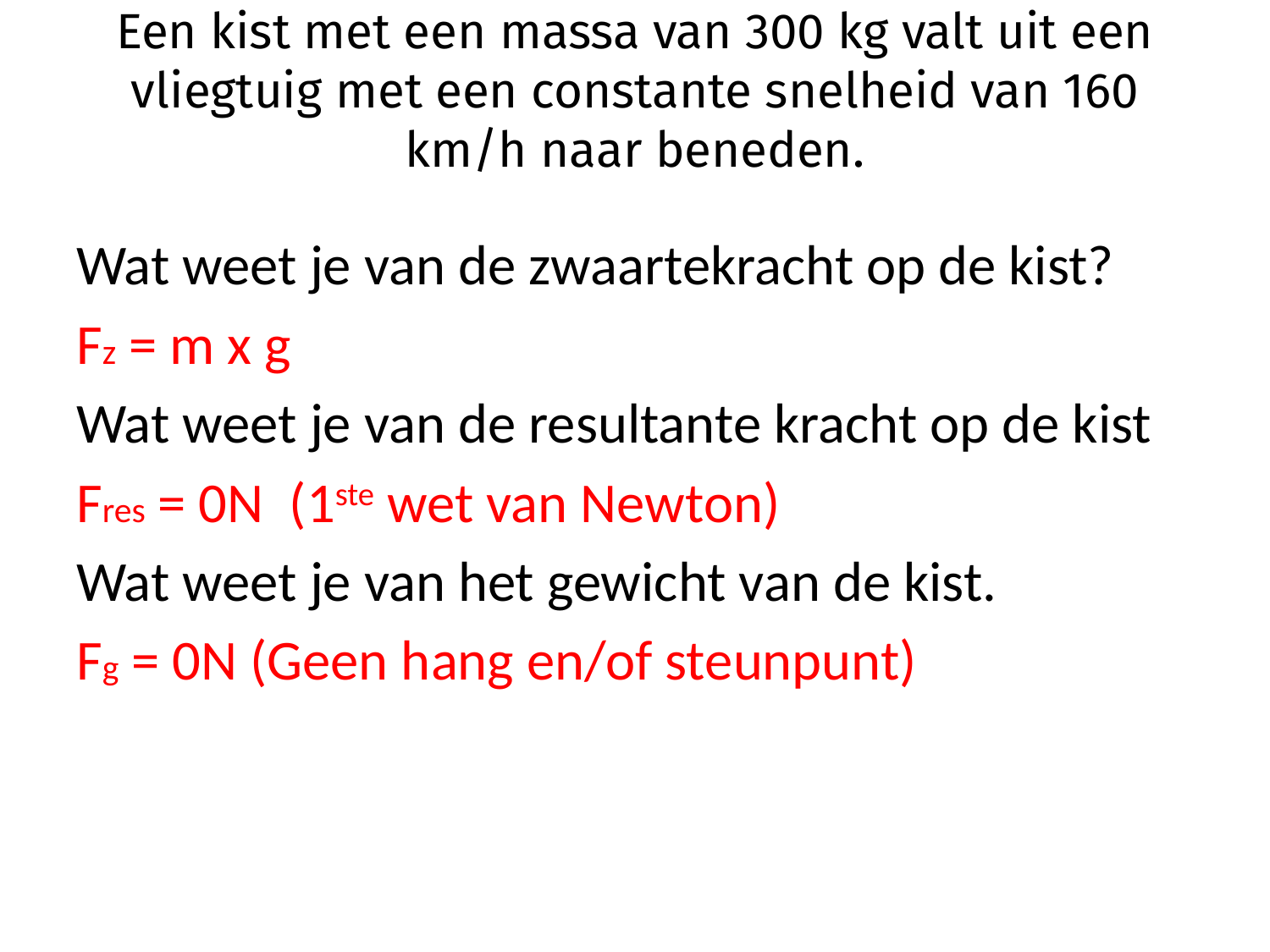

# Een kist met een massa van 300 kg valt uit een vliegtuig met een constante snelheid van 160 km/h naar beneden.
Wat weet je van de zwaartekracht op de kist?
Fz = m x g
Wat weet je van de resultante kracht op de kist
Fres = 0N  (1ste wet van Newton)
Wat weet je van het gewicht van de kist.
Fg = 0N (Geen hang en/of steunpunt)